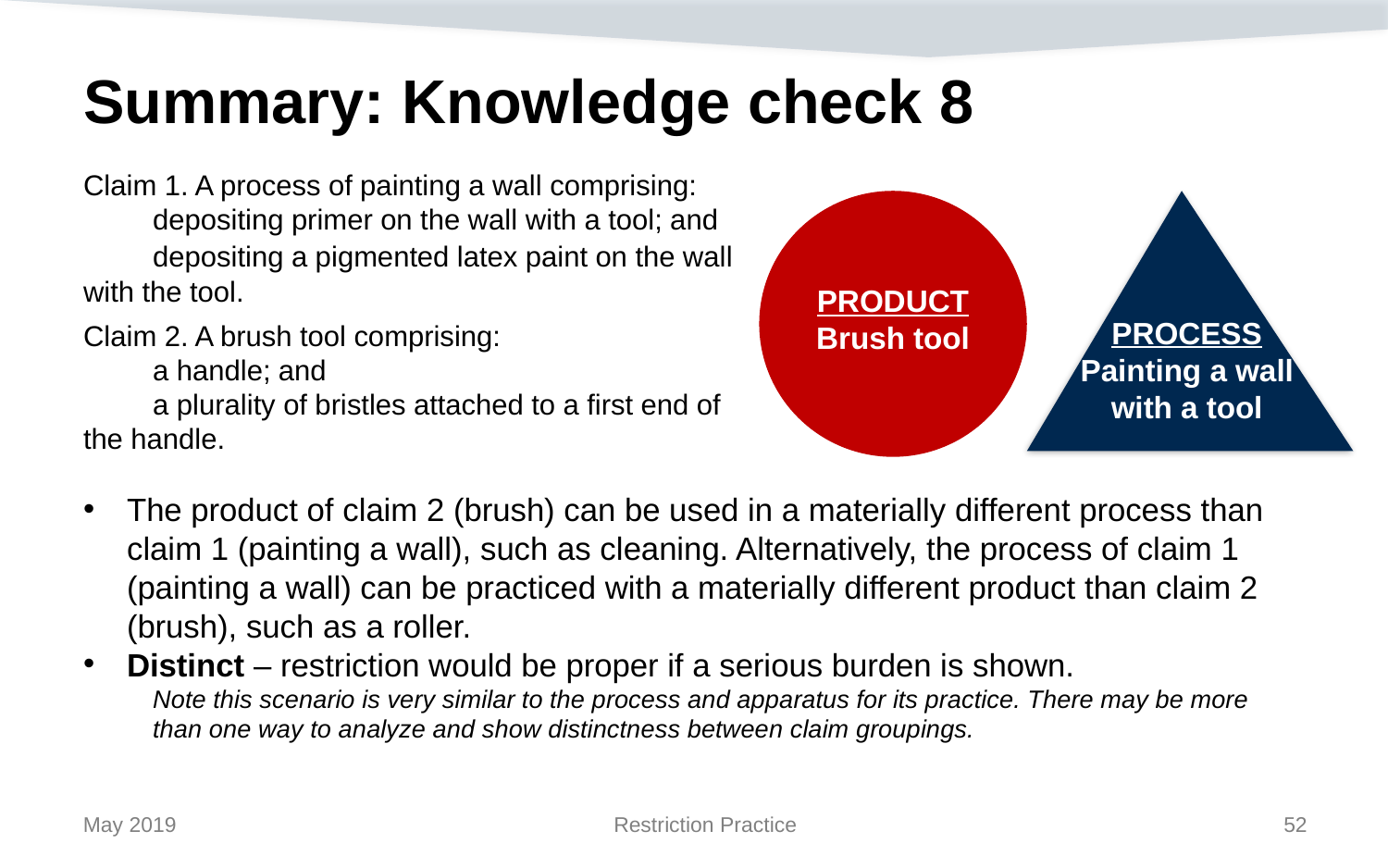

# Summary: Knowledge check 8
Claim 1. A process of painting a wall comprising:
depositing primer on the wall with a tool; and
depositing a pigmented latex paint on the wall
with the tool.
Claim 2. A brush tool comprising:
a handle; and
a plurality of bristles attached to a first end of
the handle.

The product of claim 2 (brush) can be used in a materially different process than claim 1 (painting a wall), such as cleaning. Alternatively, the process of claim 1 (painting a wall) can be practiced with a materially different product than claim 2 (brush), such as a roller.
Distinct – restriction would be proper if a serious burden is shown.
Note this scenario is very similar to the process and apparatus for its practice. There may be more than one way to analyze and show distinctness between claim groupings.

PRODUCT
Brush tool

PROCESS
Painting a wall
with a tool
May 2019
Restriction Practice
52